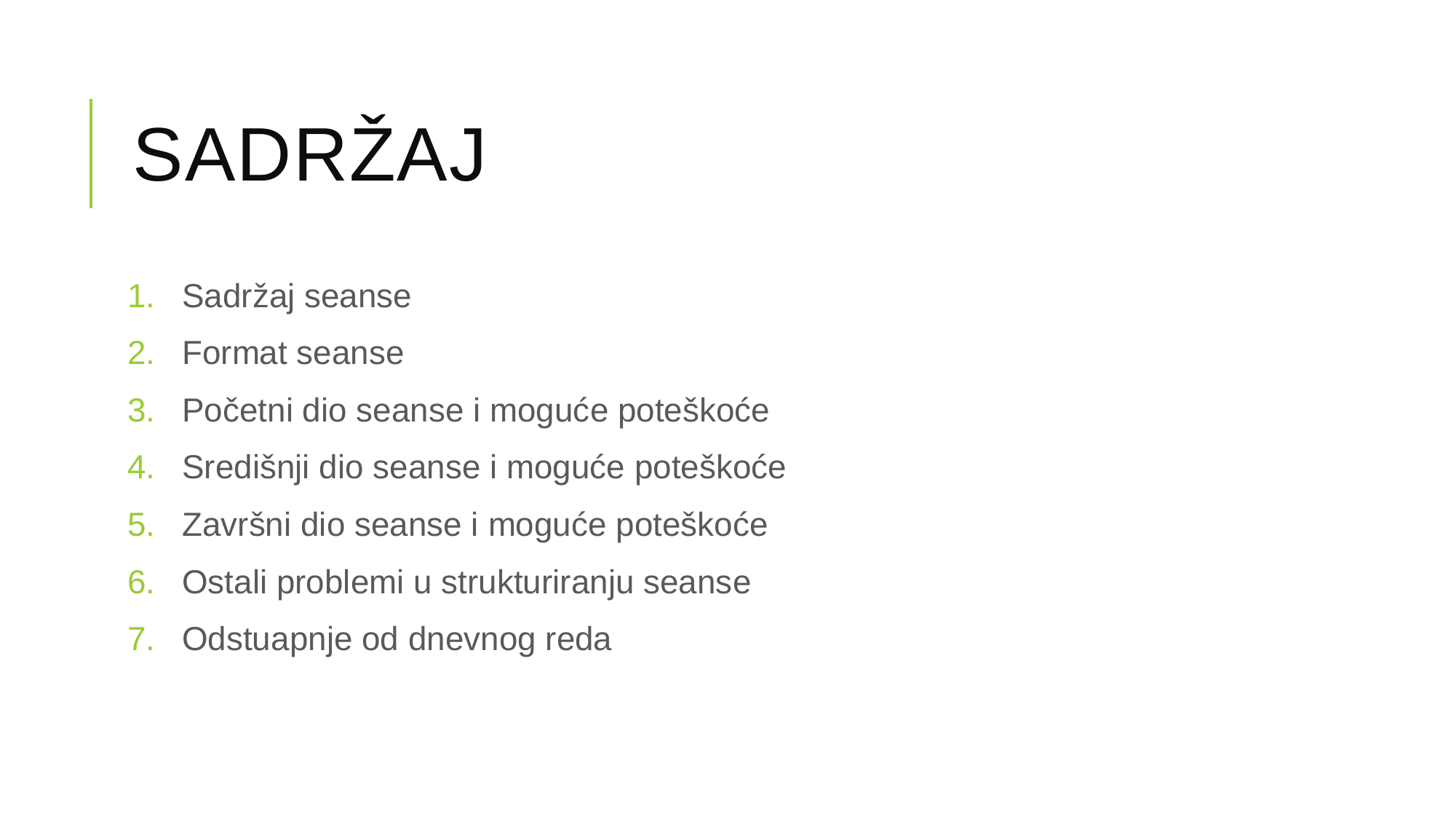

# SADRŽAJ
Sadržaj seanse
Format seanse
Početni dio seanse i moguće poteškoće
Središnji dio seanse i moguće poteškoće
Završni dio seanse i moguće poteškoće
Ostali problemi u strukturiranju seanse
Odstuapnje od dnevnog reda